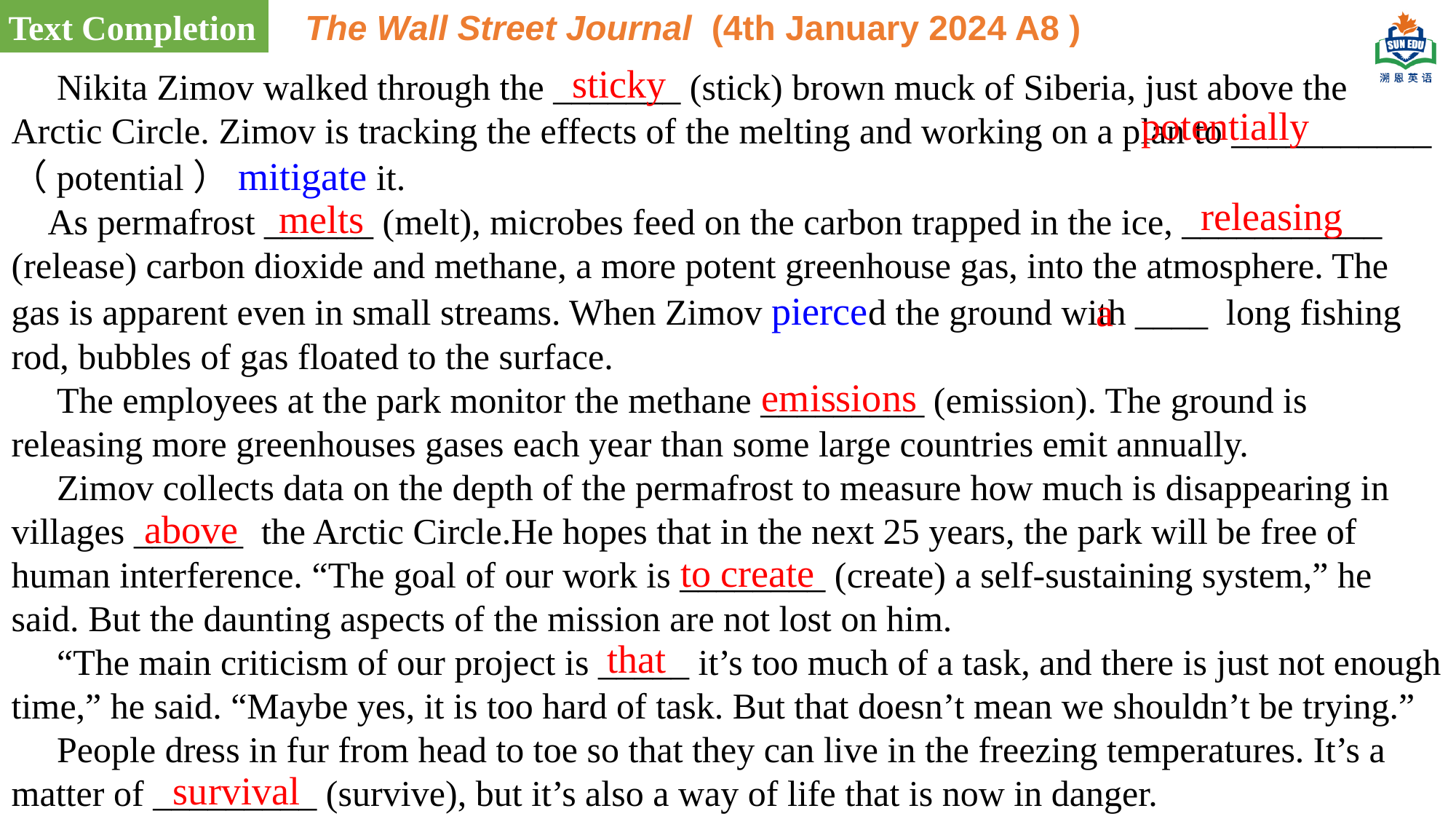

Text Completion
The Wall Street Journal  (4th January 2024 A8 )
sticky
     Nikita Zimov walked through the _______ (stick) brown muck of Siberia, just above the Arctic Circle. Zimov is tracking the effects of the melting and working on a plan to ___________ （potential）mitigate it.
    As permafrost ______ (melt), microbes feed on the carbon trapped in the ice, ___________ (release) carbon dioxide and methane, a more potent greenhouse gas, into the atmosphere. The gas is apparent even in small streams. When Zimov pierced the ground with ____  long fishing rod, bubbles of gas floated to the surface.
     The employees at the park monitor the methane _________ (emission). The ground is releasing more greenhouses gases each year than some large countries emit annually.
     Zimov collects data on the depth of the permafrost to measure how much is disappearing in villages ______  the Arctic Circle.He hopes that in the next 25 years, the park will be free of human interference. “The goal of our work is ________ (create) a self-sustaining system,” he said. But the daunting aspects of the mission are not lost on him.
     “The main criticism of our project is _____ it’s too much of a task, and there is just not enough time,” he said. “Maybe yes, it is too hard of task. But that doesn’t mean we shouldn’t be trying.”
     People dress in fur from head to toe so that they can live in the freezing temperatures. It’s a matter of _________ (survive), but it’s also a way of life that is now in danger.
potentially
releasing
melts
a
emissions
above
to create
that
survival